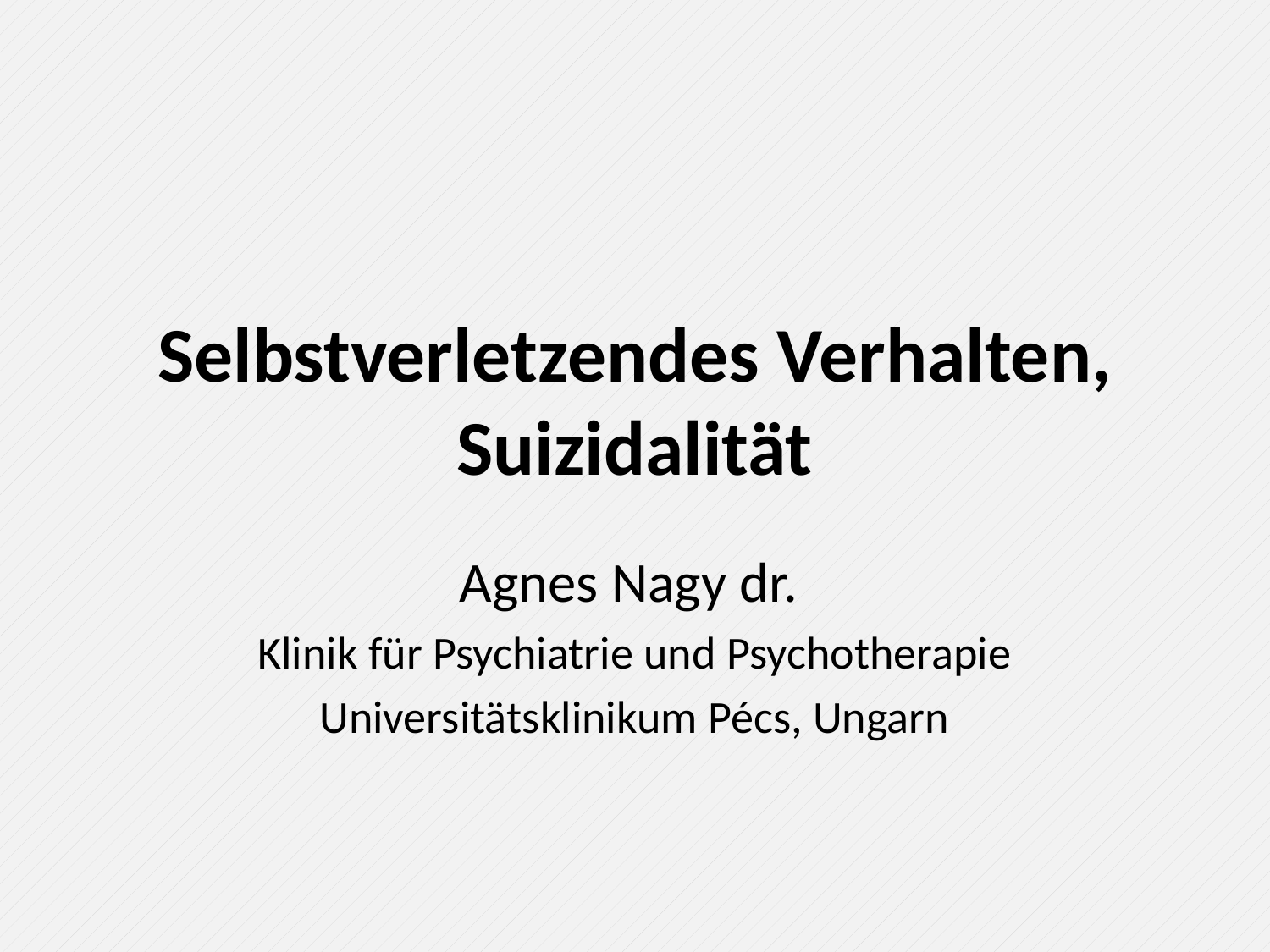

# Selbstverletzendes Verhalten, Suizidalität
Agnes Nagy dr.
Klinik für Psychiatrie und Psychotherapie
Universitätsklinikum Pécs, Ungarn